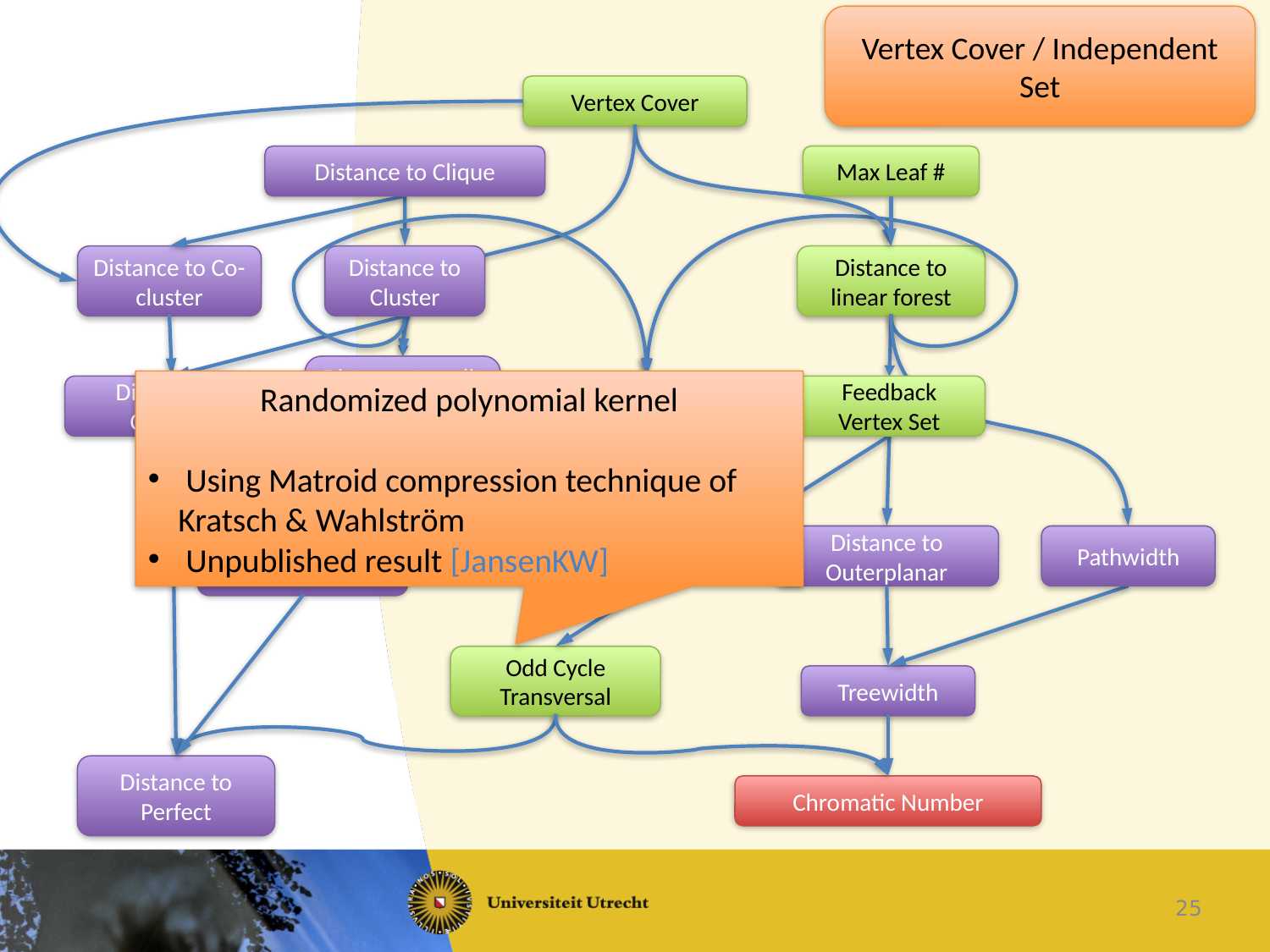

Vertex Cover / Independent Set
Vertex Cover
Max Leaf #
Distance to Clique
Distance to Cluster
Distance to Co-cluster
Distance to linear forest
Distance to split graph components
Randomized polynomial kernel

 Using Matroid compression technique of Kratsch & Wahlström
 Unpublished result [JansenKW]
Distance to Interval
Feedback Vertex Set
Distance to Cograph
Distance to Chordal
Distance to Outerplanar
Pathwidth
Odd Cycle Transversal
Treewidth
Distance to Perfect
Chromatic Number
25